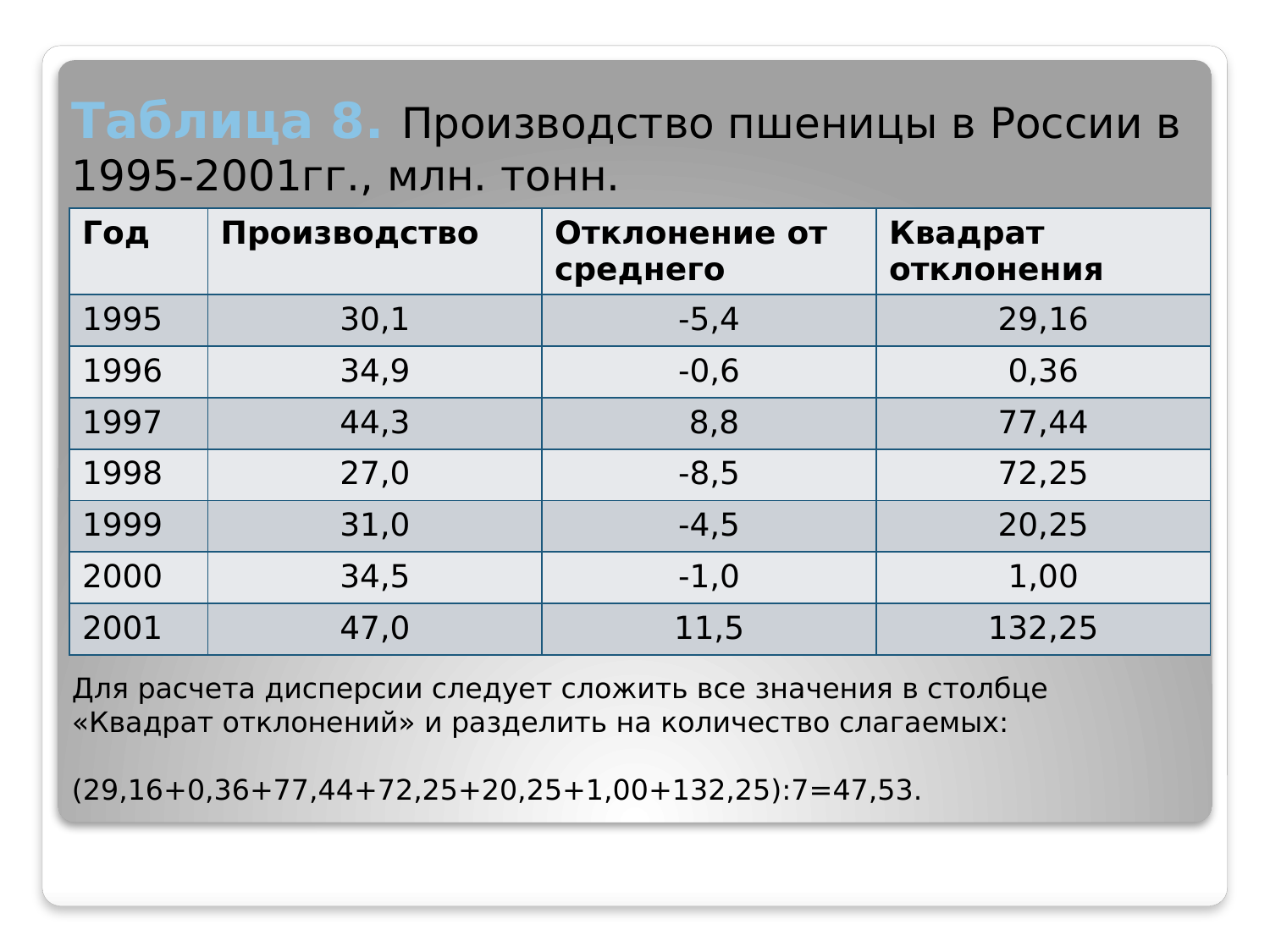

# Таблица 8. Производство пшеницы в России в 1995-2001гг., млн. тонн.
| Год | Производство | Отклонение от среднего | Квадрат отклонения |
| --- | --- | --- | --- |
| 1995 | 30,1 | -5,4 | 29,16 |
| 1996 | 34,9 | -0,6 | 0,36 |
| 1997 | 44,3 | 8,8 | 77,44 |
| 1998 | 27,0 | -8,5 | 72,25 |
| 1999 | 31,0 | -4,5 | 20,25 |
| 2000 | 34,5 | -1,0 | 1,00 |
| 2001 | 47,0 | 11,5 | 132,25 |
Для расчета дисперсии следует сложить все значения в столбце «Квадрат отклонений» и разделить на количество слагаемых:

(29,16+0,36+77,44+72,25+20,25+1,00+132,25):7=47,53.